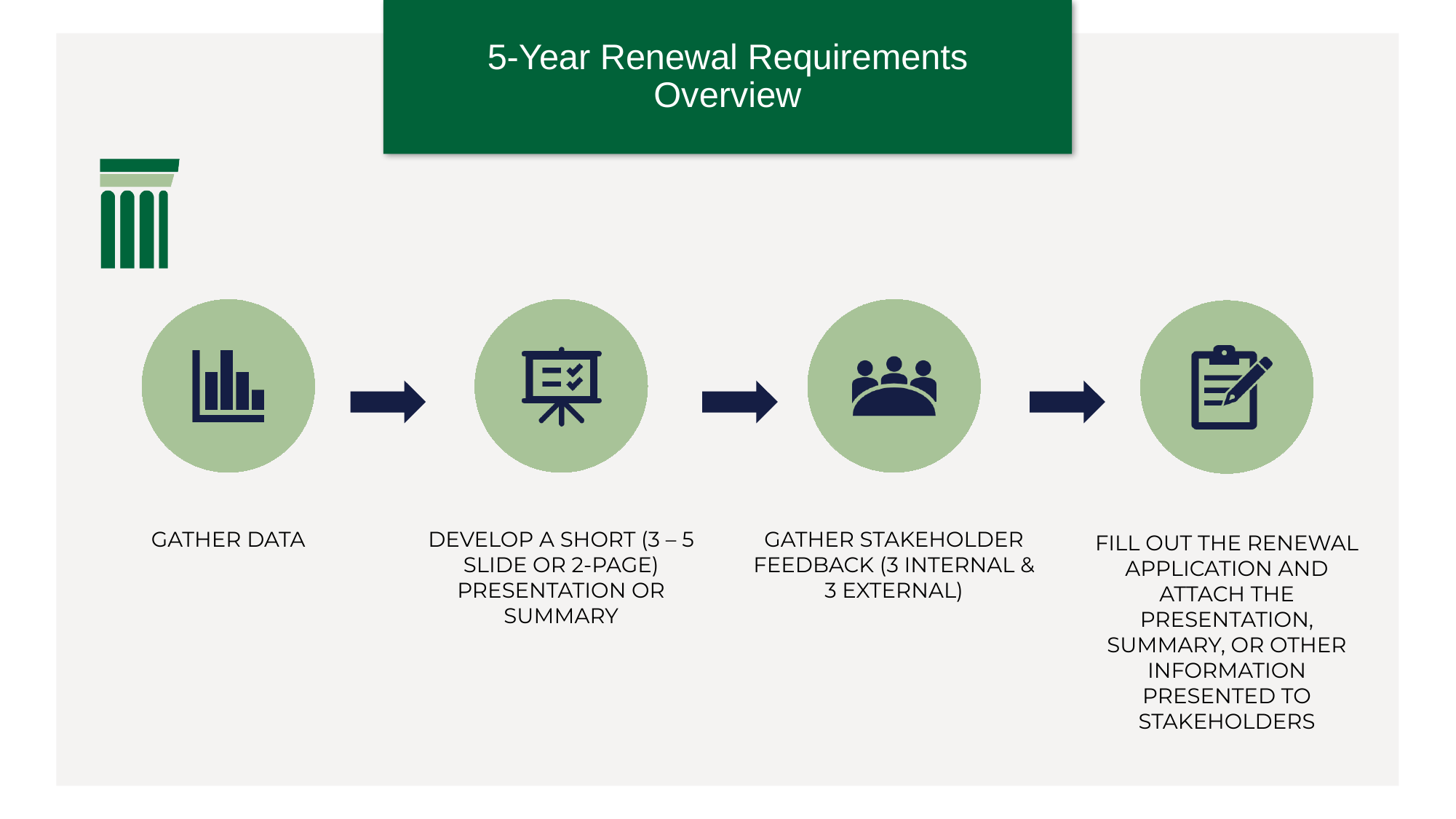

# 5-Year Renewal Requirements Overview
Gather Data
Develop a short (3 – 5 slide or 2-page) presentation or summary
Gather Stakeholder Feedback (3 internal & 3 external)
Fill out the Renewal Application and attach the presentation, summary, or other information presented to stakeholders